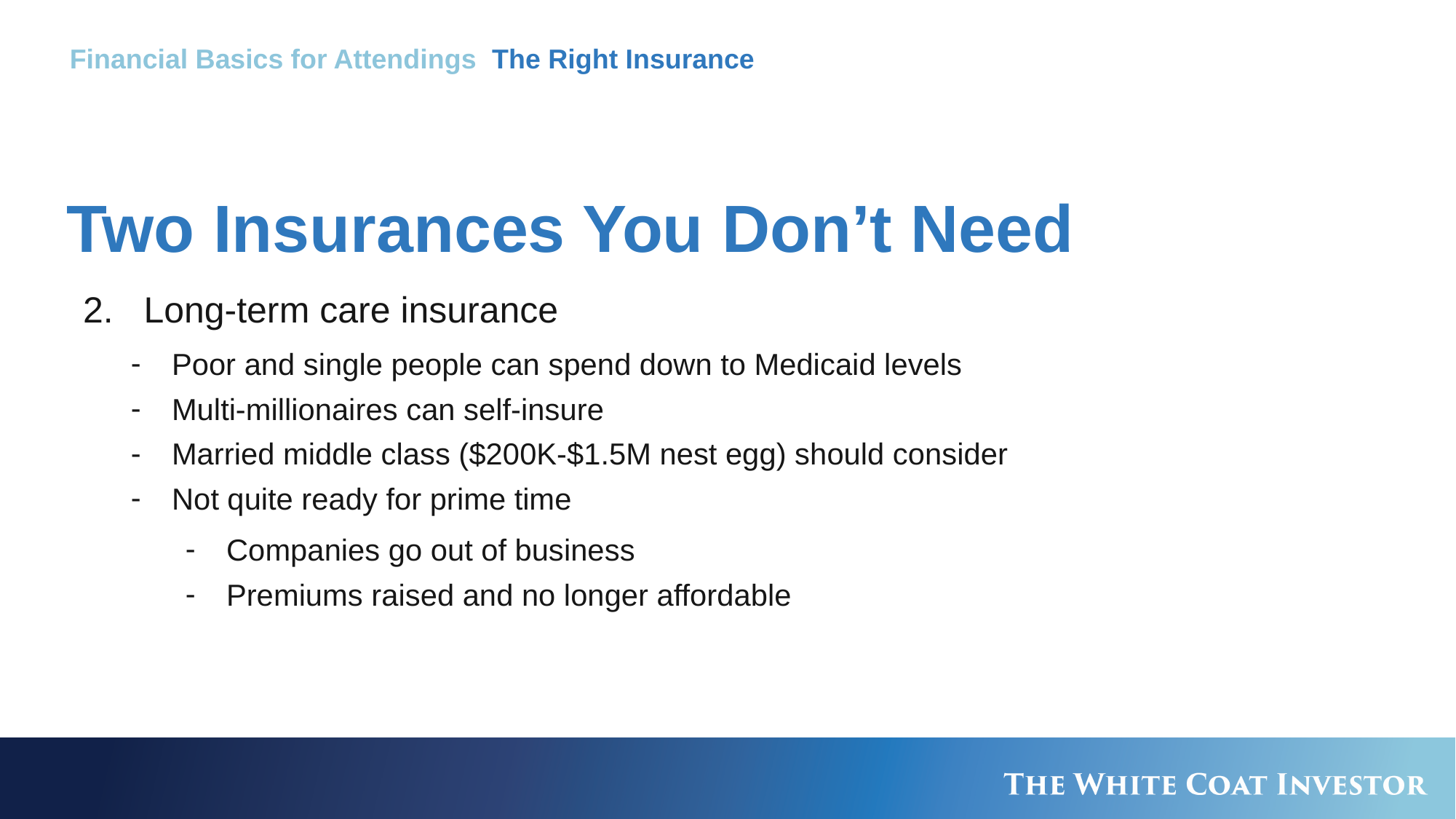

Financial Basics for Attendings  The Right Insurance
# Two Insurances You Don’t Need
2.   Long-term care insurance
Poor and single people can spend down to Medicaid levels
Multi-millionaires can self-insure
Married middle class ($200K-$1.5M nest egg) should consider
Not quite ready for prime time
Companies go out of business
Premiums raised and no longer affordable